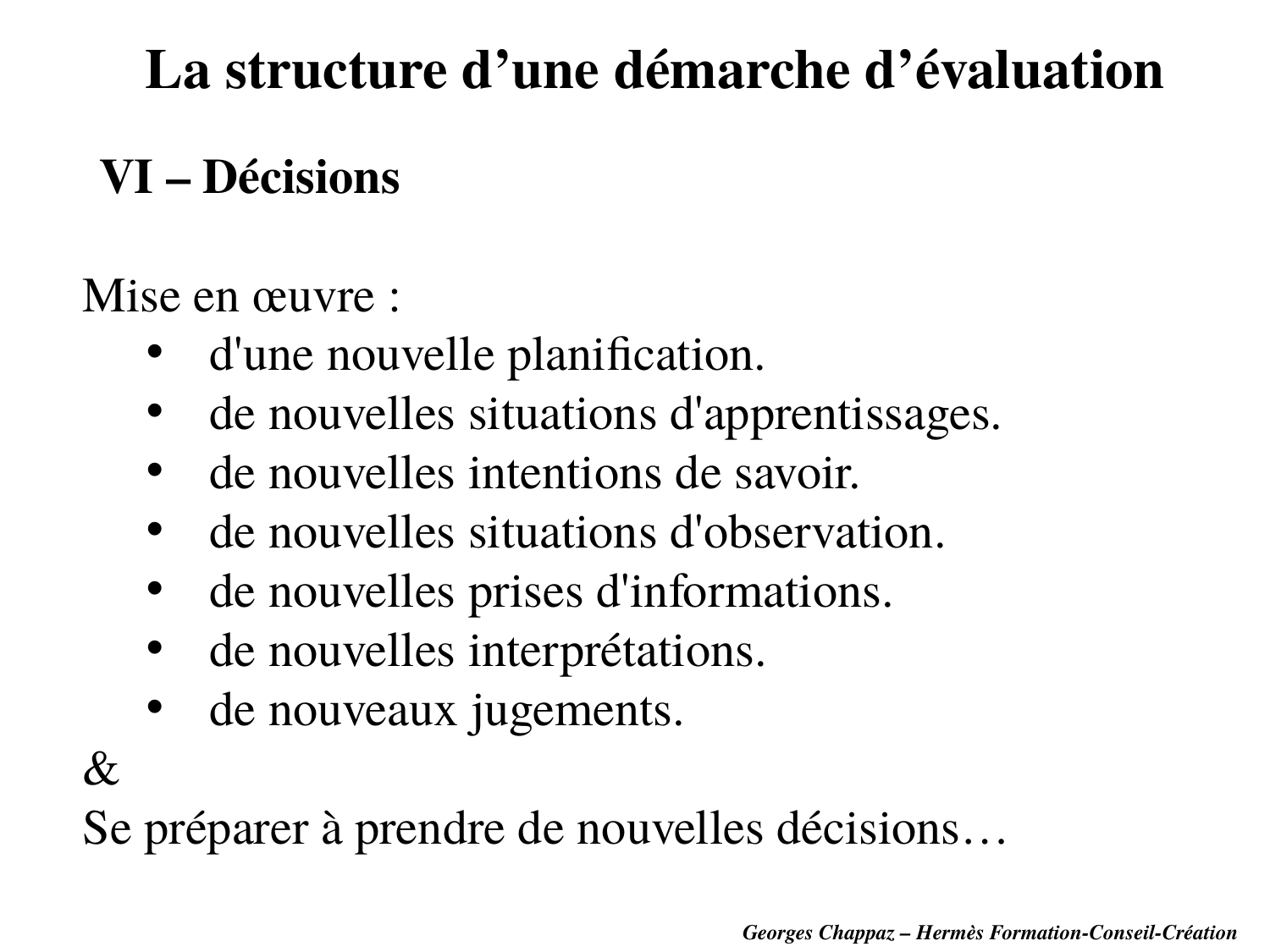

La structure d’une démarche d’évaluation
 VI – Décisions

Mise en œuvre :
d'une nouvelle planification.
de nouvelles situations d'apprentissages.
de nouvelles intentions de savoir.
de nouvelles situations d'observation.
de nouvelles prises d'informations.
de nouvelles interprétations.
de nouveaux jugements.
&
Se préparer à prendre de nouvelles décisions…

Georges Chappaz – Hermès Formation-Conseil-Création